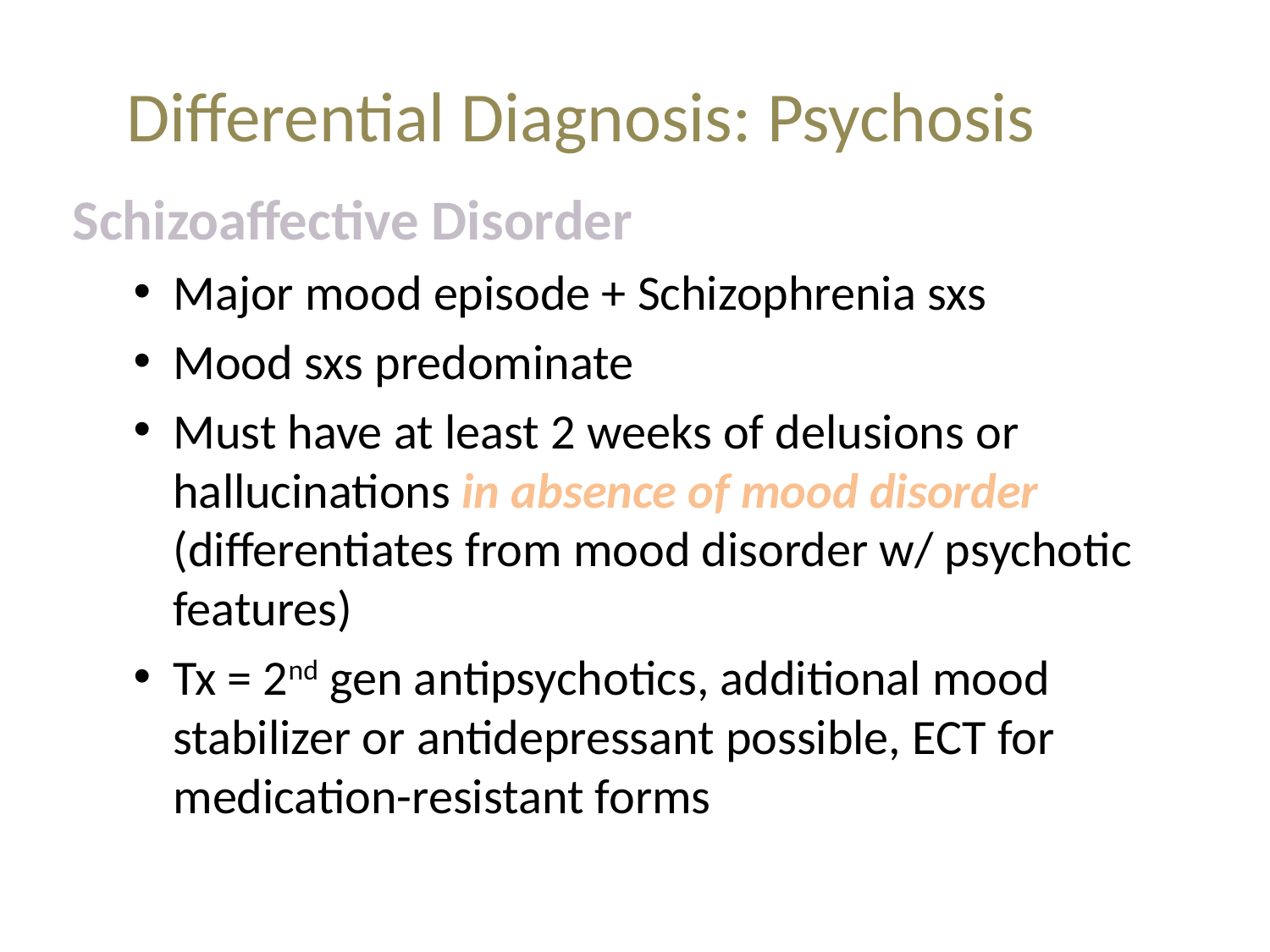

# Differential Diagnosis: Psychosis
Schizoaffective Disorder
Major mood episode + Schizophrenia sxs
Mood sxs predominate
Must have at least 2 weeks of delusions or hallucinations in absence of mood disorder (differentiates from mood disorder w/ psychotic features)
Tx = 2nd gen antipsychotics, additional mood stabilizer or antidepressant possible, ECT for medication-resistant forms